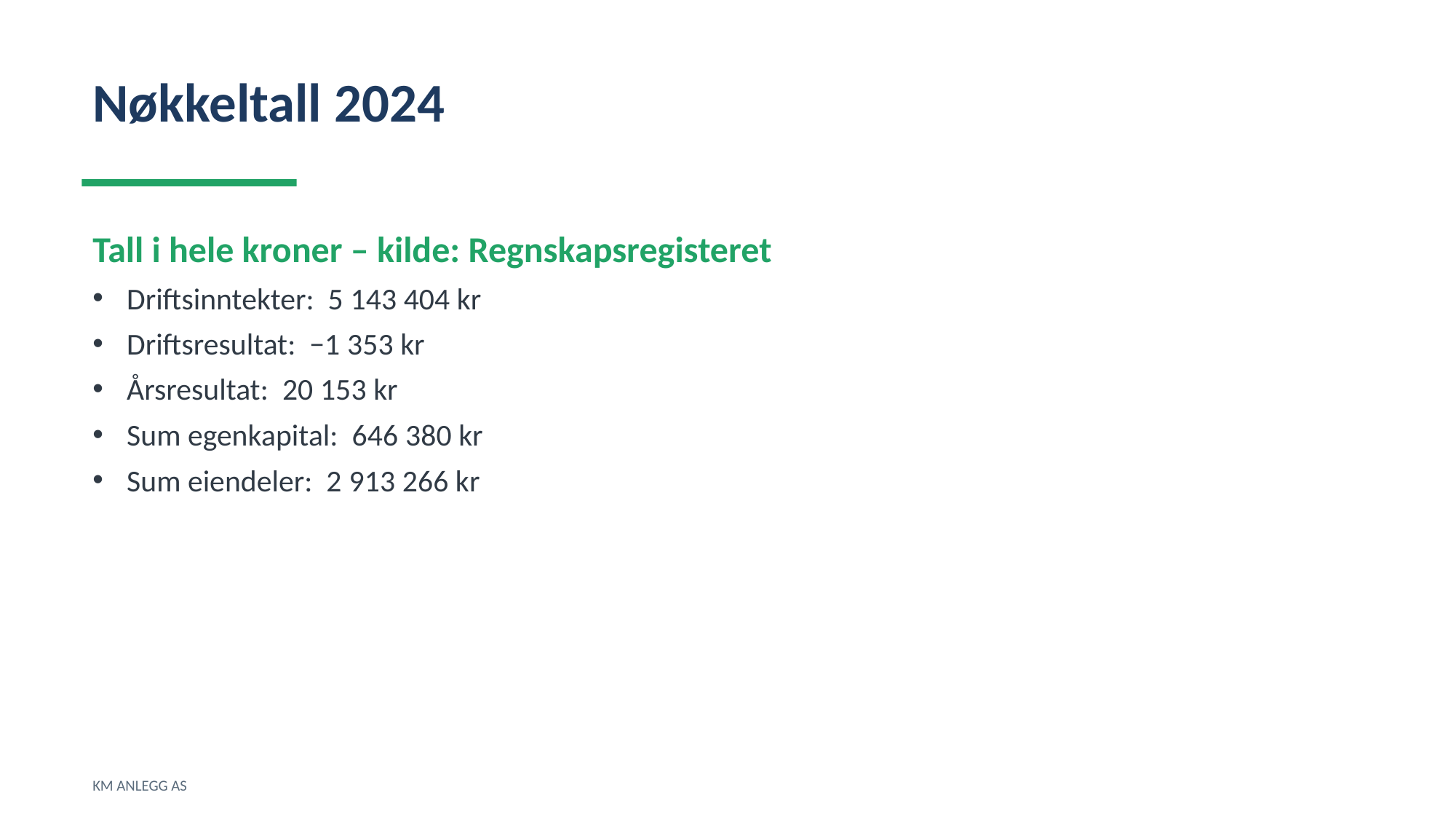

Nøkkeltall 2024

Tall i hele kroner – kilde: Regnskapsregisteret
Driftsinntekter:  5 143 404 kr
Driftsresultat:  −1 353 kr
Årsresultat:  20 153 kr
Sum egenkapital:  646 380 kr
Sum eiendeler:  2 913 266 kr
KM ANLEGG AS